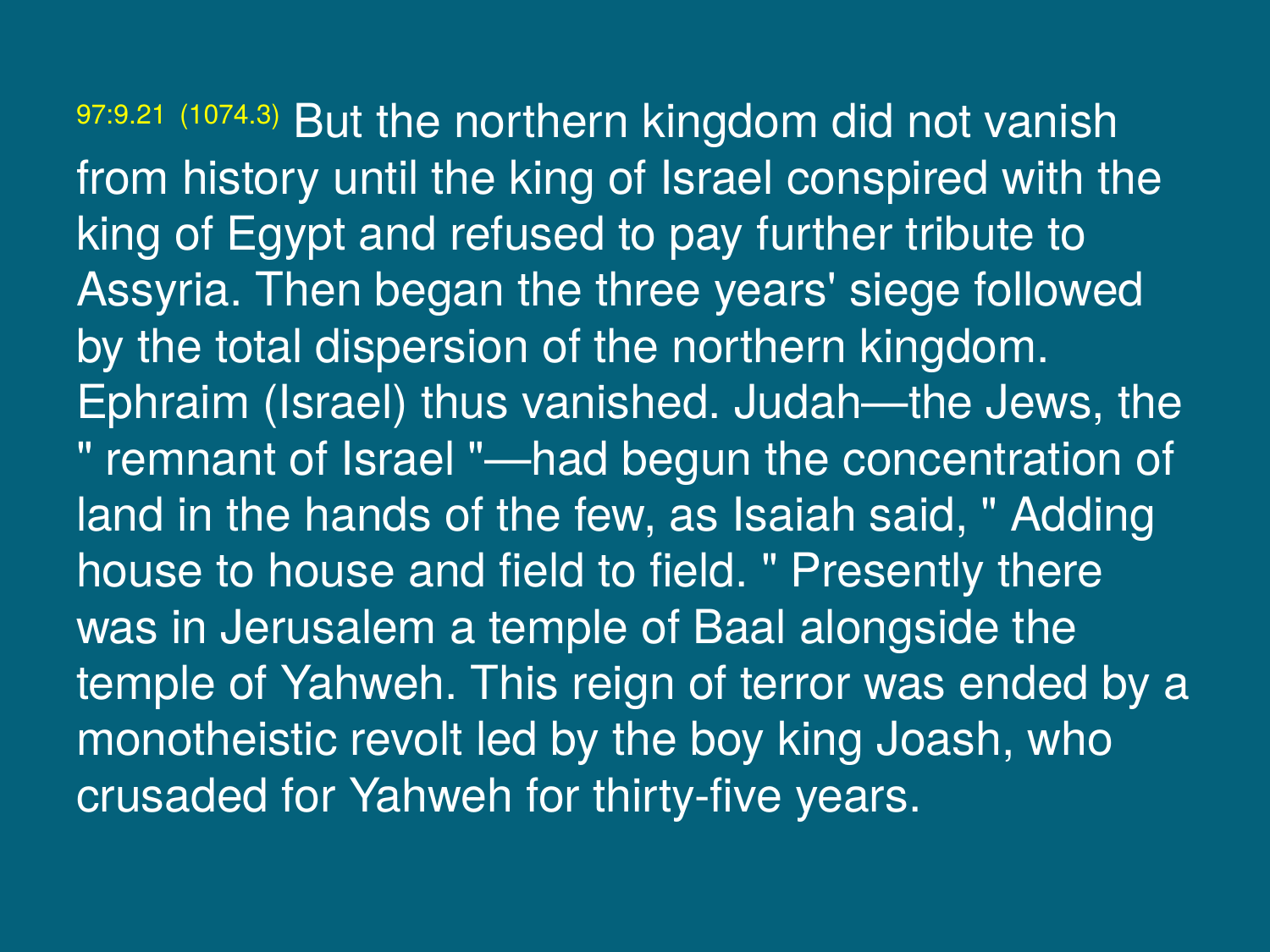

97:9.21 (1074.3) But the northern kingdom did not vanish from history until the king of Israel conspired with the king of Egypt and refused to pay further tribute to Assyria. Then began the three years' siege followed by the total dispersion of the northern kingdom. Ephraim (Israel) thus vanished. Judah—the Jews, the " remnant of Israel "—had begun the concentration of land in the hands of the few, as Isaiah said, " Adding house to house and field to field. " Presently there was in Jerusalem a temple of Baal alongside the temple of Yahweh. This reign of terror was ended by a monotheistic revolt led by the boy king Joash, who crusaded for Yahweh for thirty-five years.